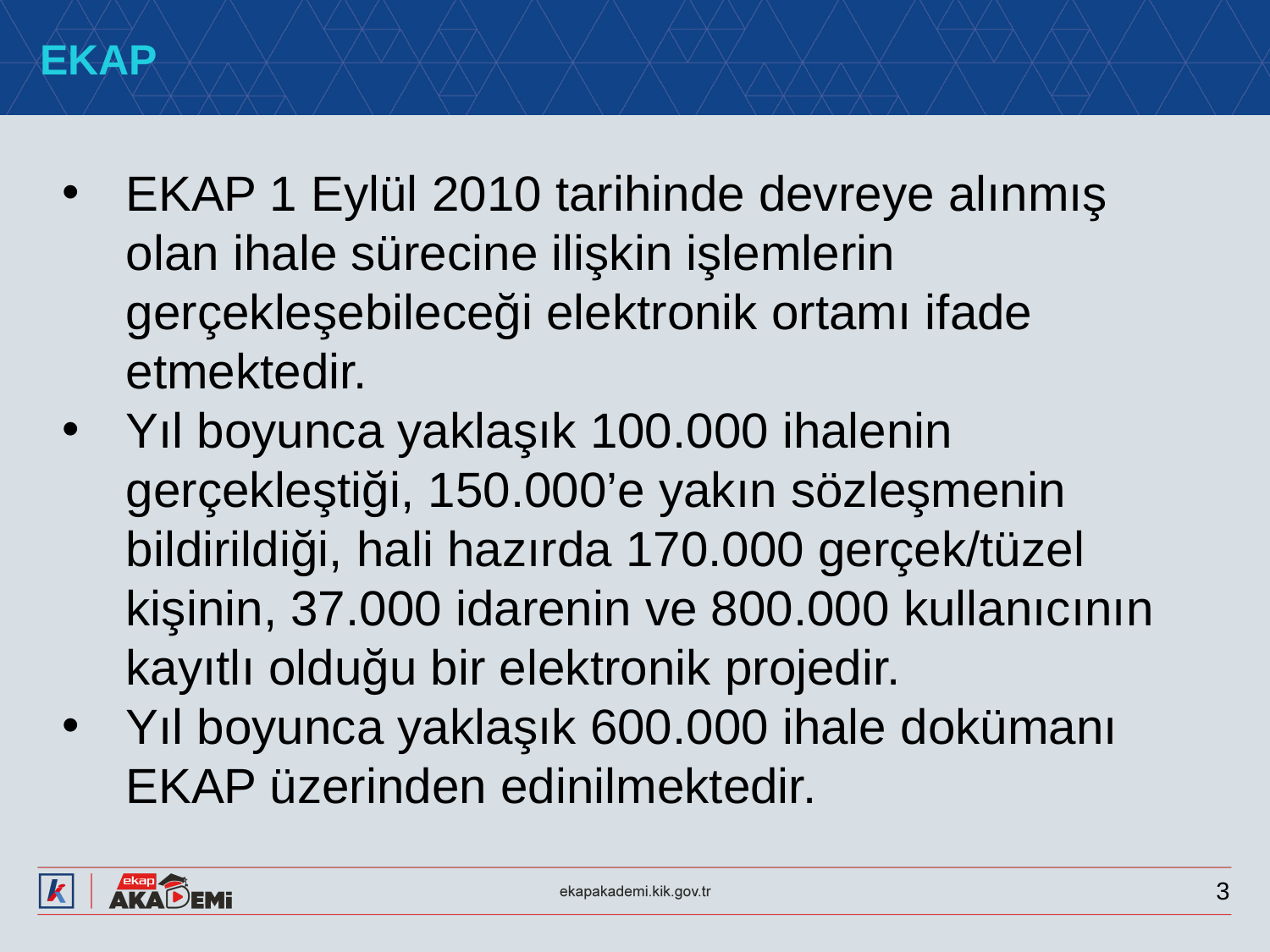

# EKAP
EKAP 1 Eylül 2010 tarihinde devreye alınmış olan ihale sürecine ilişkin işlemlerin gerçekleşebileceği elektronik ortamı ifade etmektedir.
Yıl boyunca yaklaşık 100.000 ihalenin gerçekleştiği, 150.000’e yakın sözleşmenin bildirildiği, hali hazırda 170.000 gerçek/tüzel kişinin, 37.000 idarenin ve 800.000 kullanıcının kayıtlı olduğu bir elektronik projedir.
Yıl boyunca yaklaşık 600.000 ihale dokümanı EKAP üzerinden edinilmektedir.
3